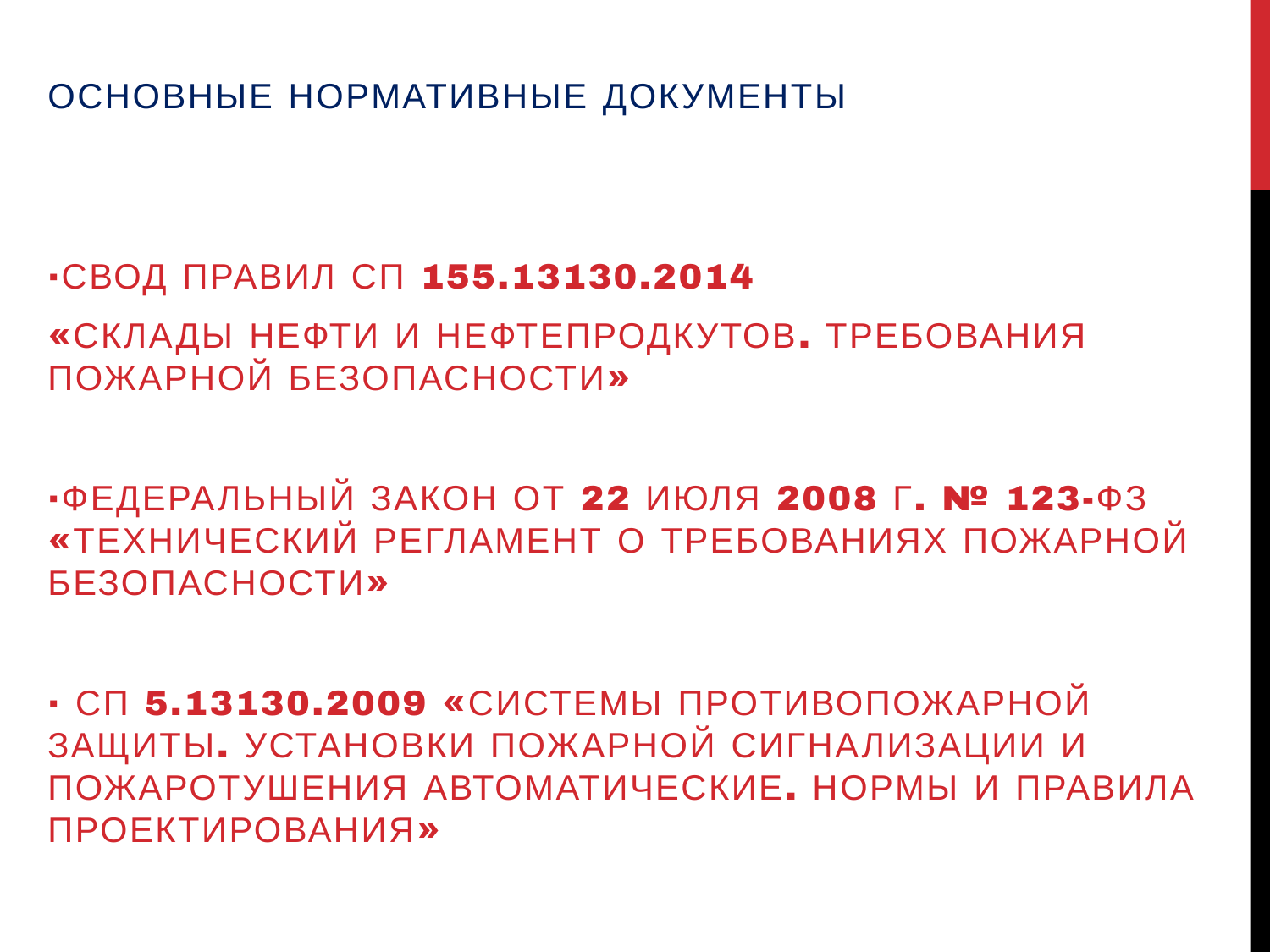

Основные нормативные документы

∙Свод правил Сп 155.13130.2014
«Склады нефти и нефтепродкутов. Требования пожарной безопасности»

∙Федеральный закон от 22 июля 2008 г. № 123-ФЗ «Технический регламент о требованиях пожарной безопасности»

∙ СП 5.13130.2009 «Системы противопожарной защиты. Установки пожарной сигнализации и пожаротушения автоматические. Нормы и правила проектирования»
#